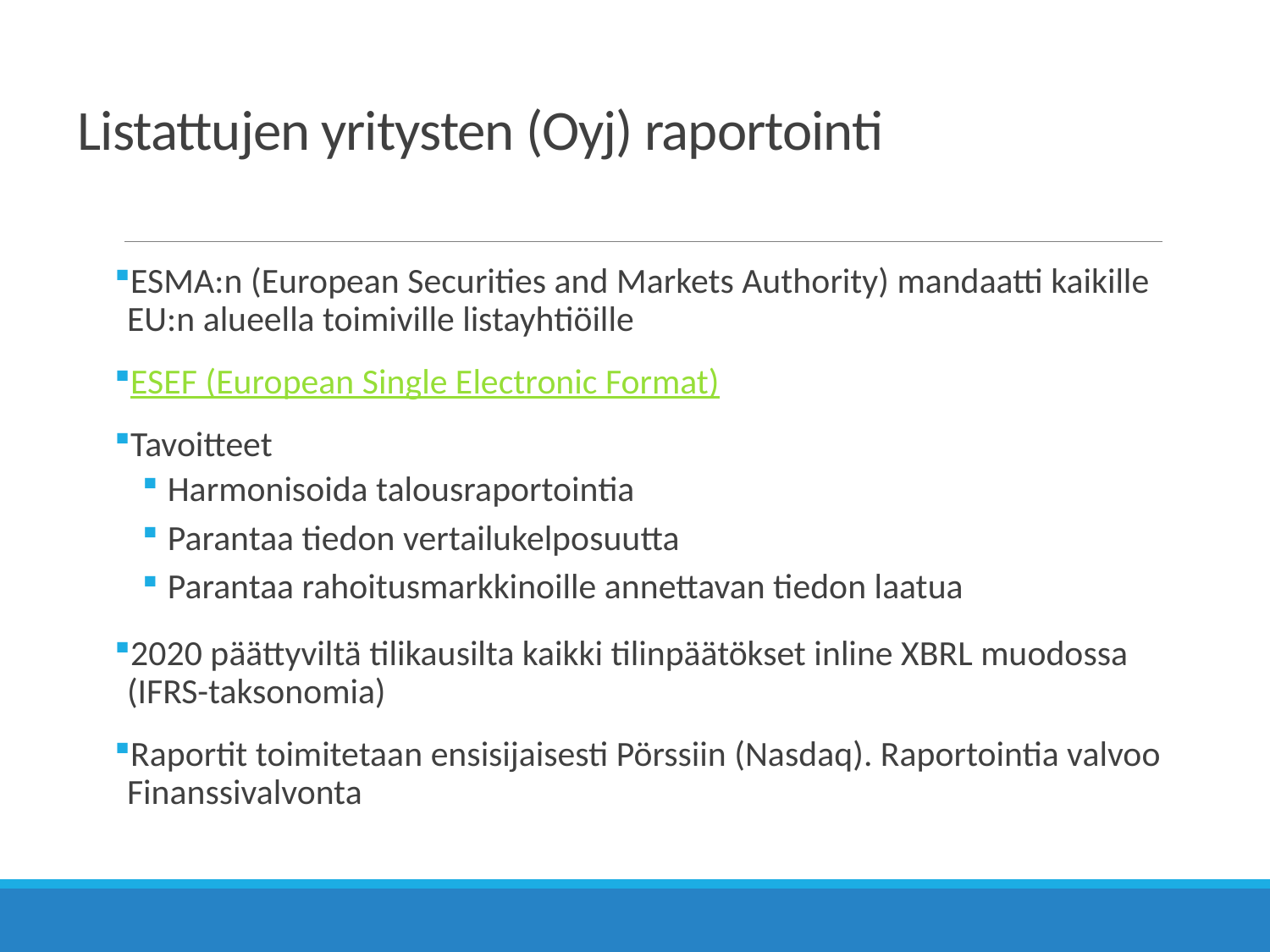

# Listattujen yritysten (Oyj) raportointi
ESMA:n (European Securities and Markets Authority) mandaatti kaikille EU:n alueella toimiville listayhtiöille
ESEF (European Single Electronic Format)
Tavoitteet
Harmonisoida talousraportointia
Parantaa tiedon vertailukelposuutta
Parantaa rahoitusmarkkinoille annettavan tiedon laatua
2020 päättyviltä tilikausilta kaikki tilinpäätökset inline XBRL muodossa (IFRS-taksonomia)
Raportit toimitetaan ensisijaisesti Pörssiin (Nasdaq). Raportointia valvoo Finanssivalvonta